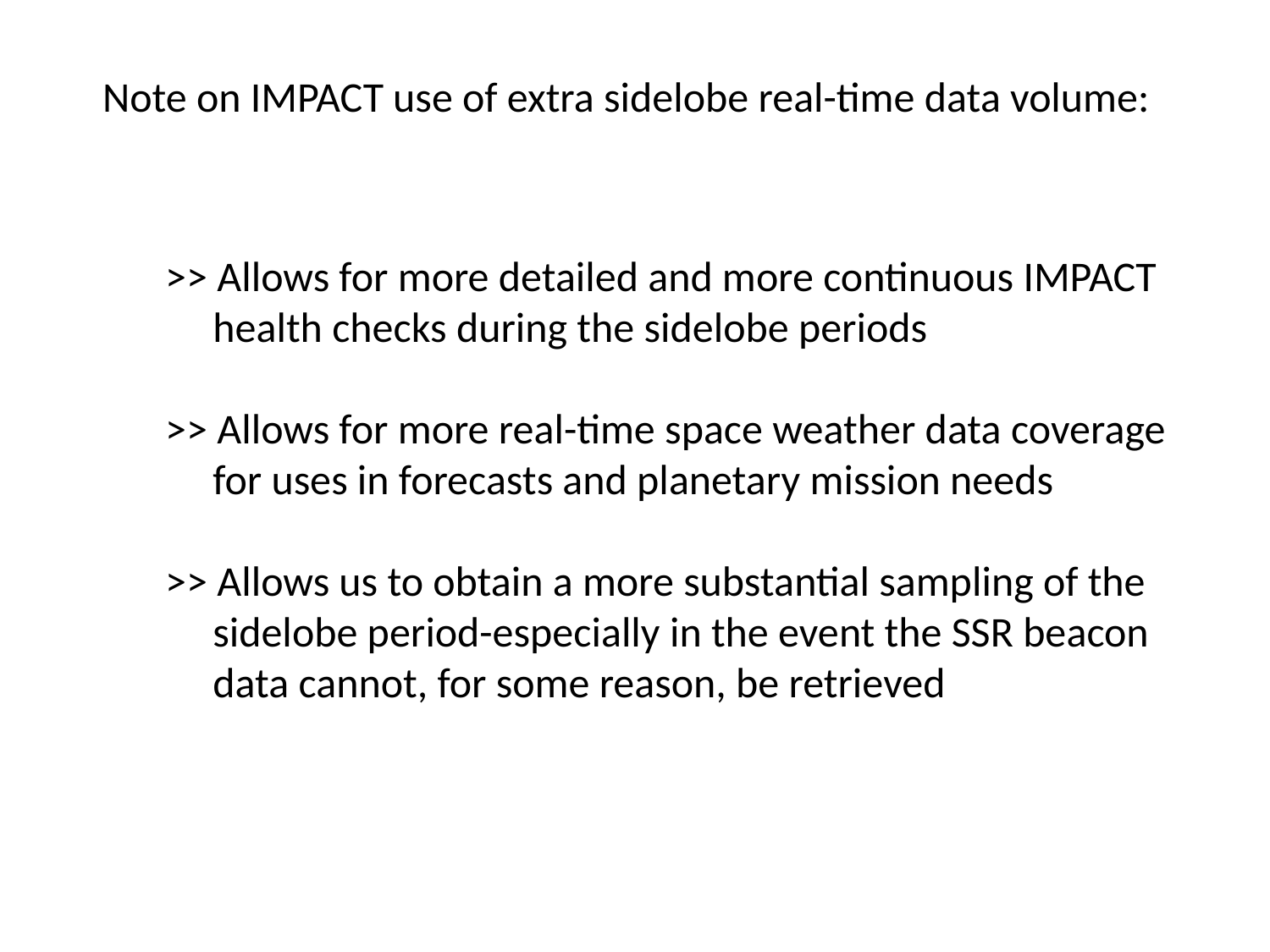

Note on IMPACT use of extra sidelobe real-time data volume:
>> Allows for more detailed and more continuous IMPACT
     health checks during the sidelobe periods

>> Allows for more real-time space weather data coverage
     for uses in forecasts and planetary mission needs

>> Allows us to obtain a more substantial sampling of the
     sidelobe period-especially in the event the SSR beacon
     data cannot, for some reason, be retrieved